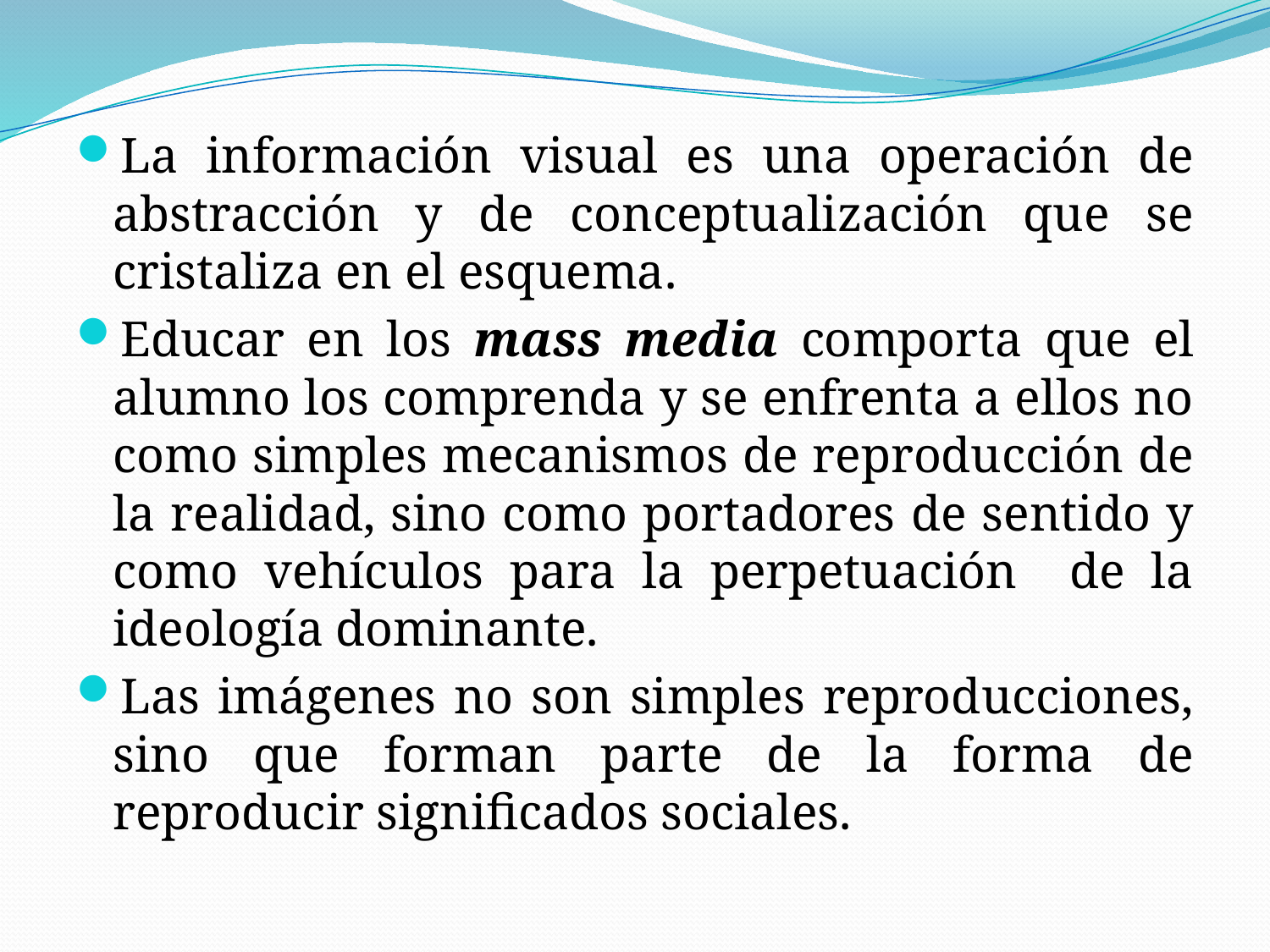

La información visual es una operación de abstracción y de conceptualización que se cristaliza en el esquema.
Educar en los mass media comporta que el alumno los comprenda y se enfrenta a ellos no como simples mecanismos de reproducción de la realidad, sino como portadores de sentido y como vehículos para la perpetuación  de la ideología dominante.
Las imágenes no son simples reproducciones, sino que forman parte de la forma de reproducir significados sociales.